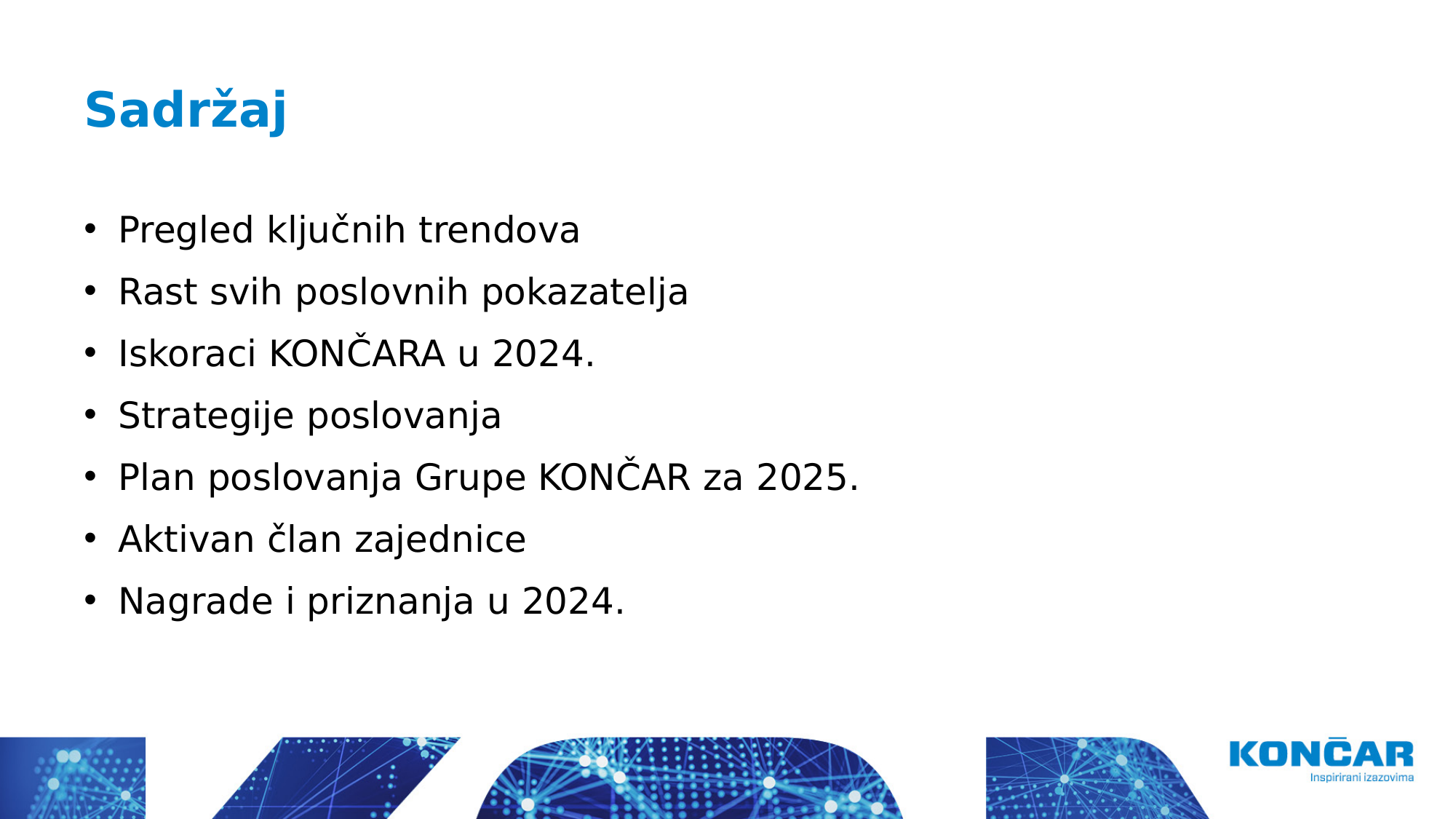

Sadržaj
Pregled ključnih trendova
Rast svih poslovnih pokazatelja
Iskoraci KONČARA u 2024.
Strategije poslovanja
Plan poslovanja Grupe KONČAR za 2025.
Aktivan član zajednice
Nagrade i priznanja u 2024.